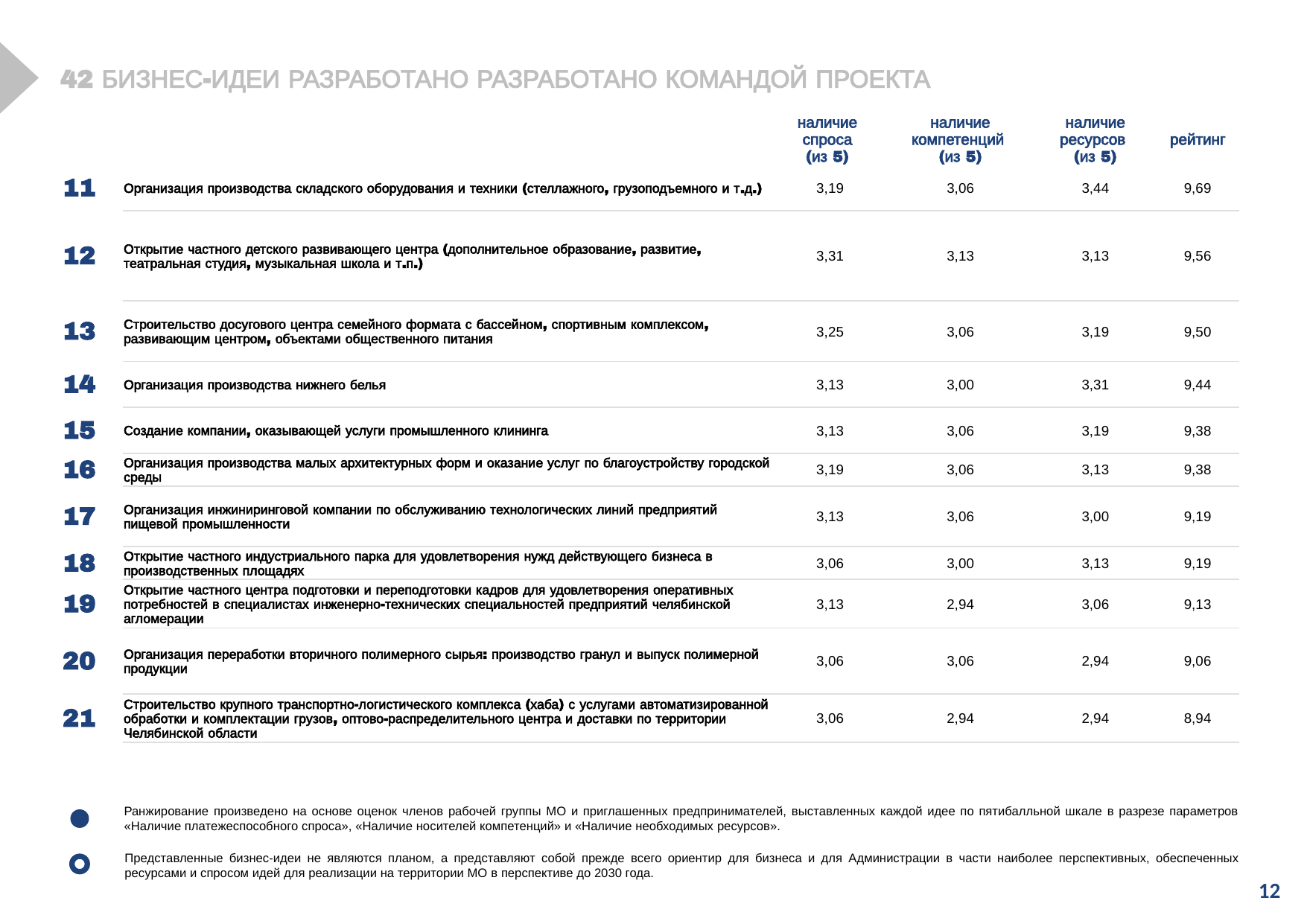

42 БИЗНЕС-ИДЕИ РАЗРАБОТАНО РАЗРАБОТАНО КОМАНДОЙ ПРОЕКТА

|  | ТОП 10 ИДЕЙ — по оценке команды Администрации и бизнеса | наличие спроса (из 5) | наличие компетенций (из 5) | наличие ресурсов (из 5) | рейтинг |
| --- | --- | --- | --- | --- | --- |
| 11 | Организация производства складского оборудования и техники (стеллажного, грузоподъемного и т.д.) | 3,19 | 3,06 | 3,44 | 9,69 |
| 12 | Открытие частного детского развивающего центра (дополнительное образование, развитие, театральная студия, музыкальная школа и т.п.) | 3,31 | 3,13 | 3,13 | 9,56 |
| 13 | Строительство досугового центра семейного формата с бассейном, спортивным комплексом, развивающим центром, объектами общественного питания | 3,25 | 3,06 | 3,19 | 9,50 |
| 14 | Организация производства нижнего белья | 3,13 | 3,00 | 3,31 | 9,44 |
| 15 | Создание компании, оказывающей услуги промышленного клининга | 3,13 | 3,06 | 3,19 | 9,38 |
| 16 | Организация производства малых архитектурных форм и оказание услуг по благоустройству городской среды | 3,19 | 3,06 | 3,13 | 9,38 |
| 17 | Организация инжиниринговой компании по обслуживанию технологических линий предприятий пищевой промышленности | 3,13 | 3,06 | 3,00 | 9,19 |
| 18 | Открытие частного индустриального парка для удовлетворения нужд действующего бизнеса в производственных площадях | 3,06 | 3,00 | 3,13 | 9,19 |
| 19 | Открытие частного центра подготовки и переподготовки кадров для удовлетворения оперативных потребностей в специалистах инженерно-технических специальностей предприятий челябинской агломерации | 3,13 | 2,94 | 3,06 | 9,13 |
| 20 | Организация переработки вторичного полимерного сырья: производство гранул и выпуск полимерной продукции | 3,06 | 3,06 | 2,94 | 9,06 |
| 21 | Строительство крупного транспортно-логистического комплекса (хаба) с услугами автоматизированной обработки и комплектации грузов, оптово-распределительного центра и доставки по территории Челябинской области | 3,06 | 2,94 | 2,94 | 8,94 |
Ранжирование произведено на основе оценок членов рабочей группы МО и приглашенных предпринимателей, выставленных каждой идее по пятибалльной шкале в разрезе параметров «Наличие платежеспособного спроса», «Наличие носителей компетенций» и «Наличие необходимых ресурсов».

Представленные бизнес-идеи не являются планом, а представляют собой прежде всего ориентир для бизнеса и для Администрации в части наиболее перспективных, обеспеченных ресурсами и спросом идей для реализации на территории МО в перспективе до 2030 года.

12